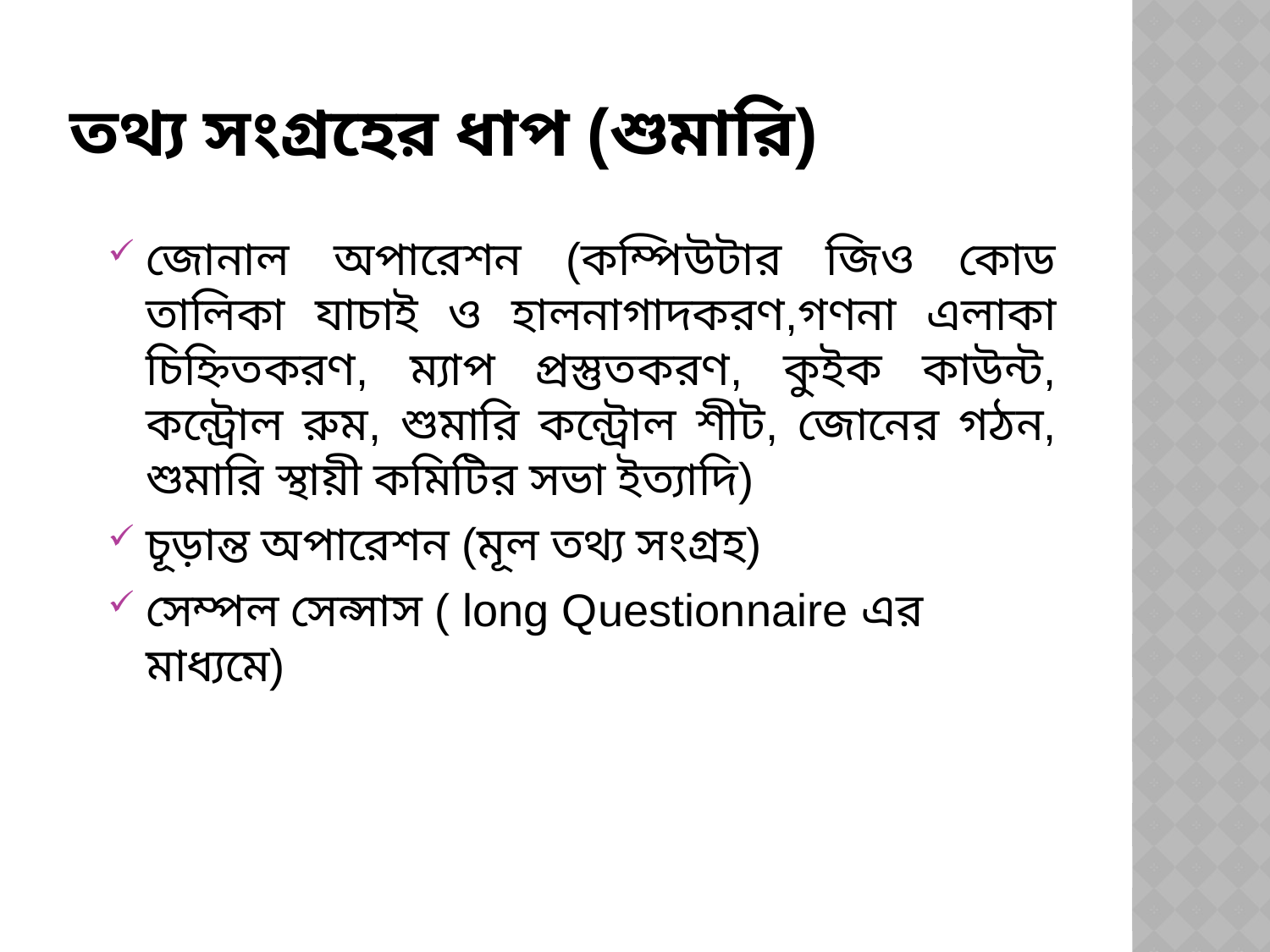

# তথ্য সংগ্রহের ধাপ (শুমারি)
জোনাল অপারেশন (কম্পিউটার জিও কোড তালিকা যাচাই ও হালনাগাদকরণ,গণনা এলাকা চিহ্নিতকরণ, ম্যাপ প্রস্তুতকরণ, কুইক কাউন্ট, কন্ট্রোল রুম, শুমারি কন্ট্রোল শীট, জোনের গঠন, শুমারি স্থায়ী কমিটির সভা ইত্যাদি)
চূড়ান্ত অপারেশন (মূল তথ্য সংগ্রহ)
সেম্পল সেন্সাস ( long Questionnaire এর মাধ্যমে)